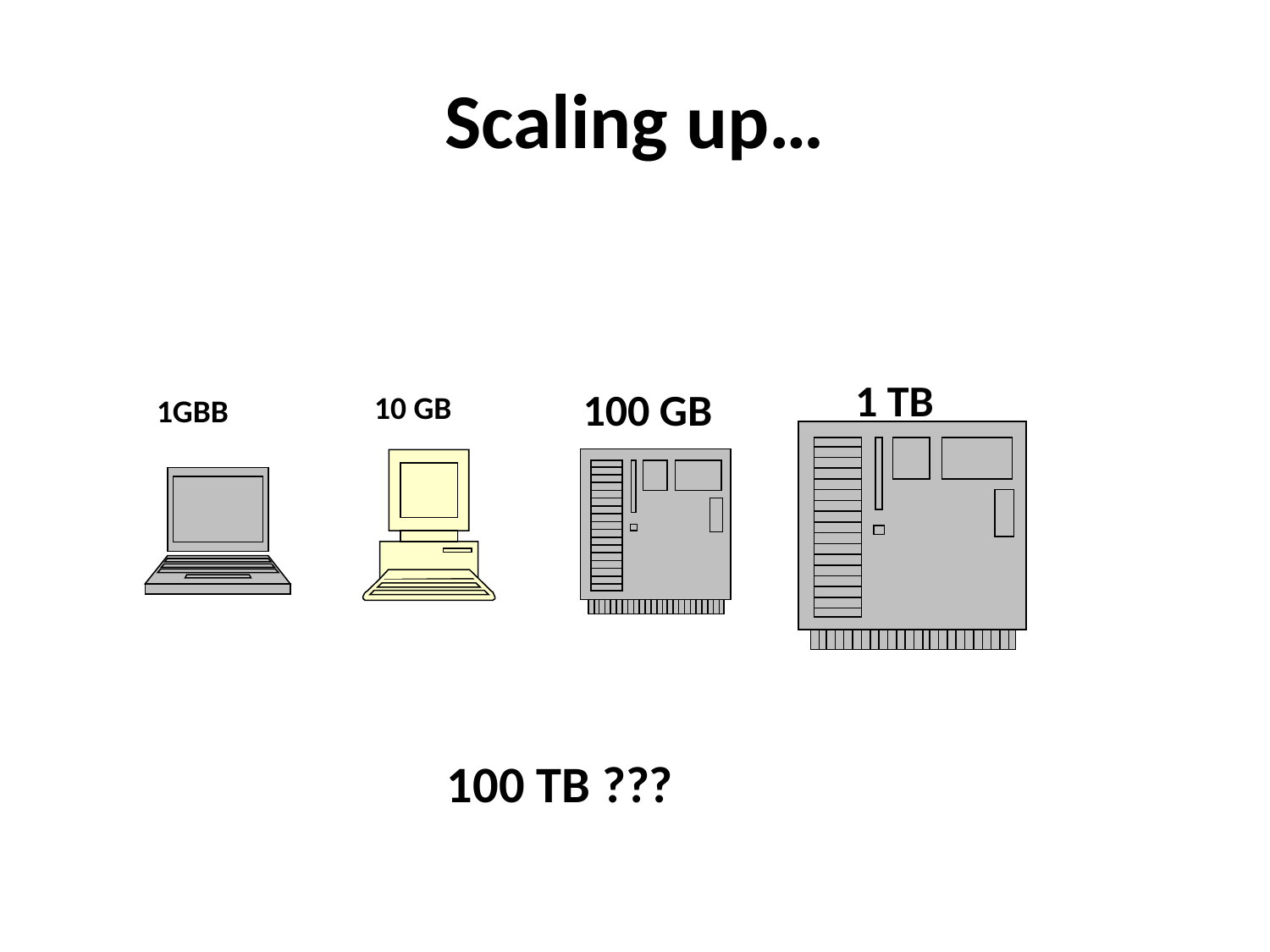

# Scaling up…
1 TB
100 GB
10 GB
1GBB

100 TB ???